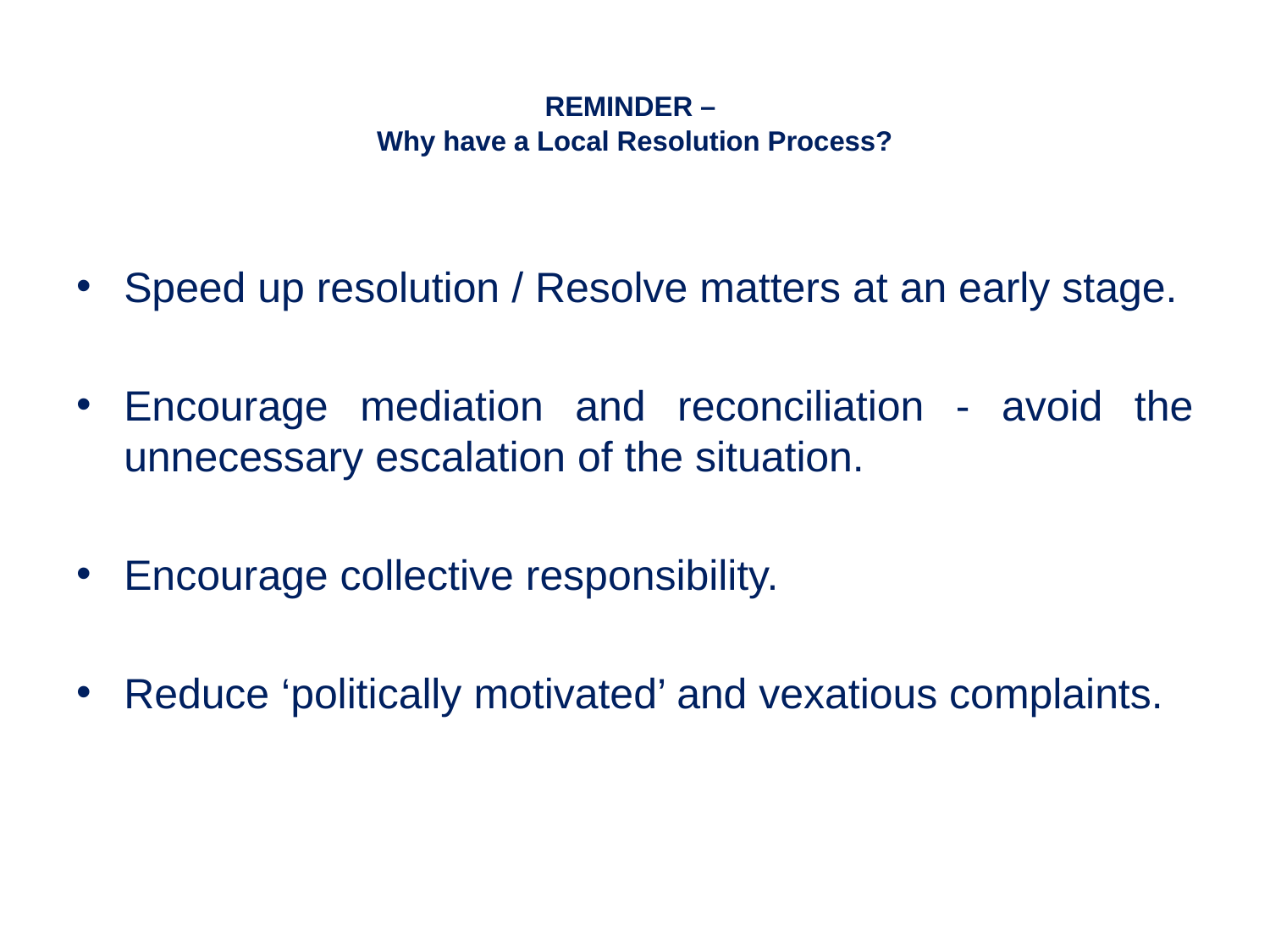

# REMINDER – Why have a Local Resolution Process?
Speed up resolution / Resolve matters at an early stage.

Encourage mediation and reconciliation - avoid the unnecessary escalation of the situation.

Encourage collective responsibility.

Reduce ‘politically motivated’ and vexatious complaints.